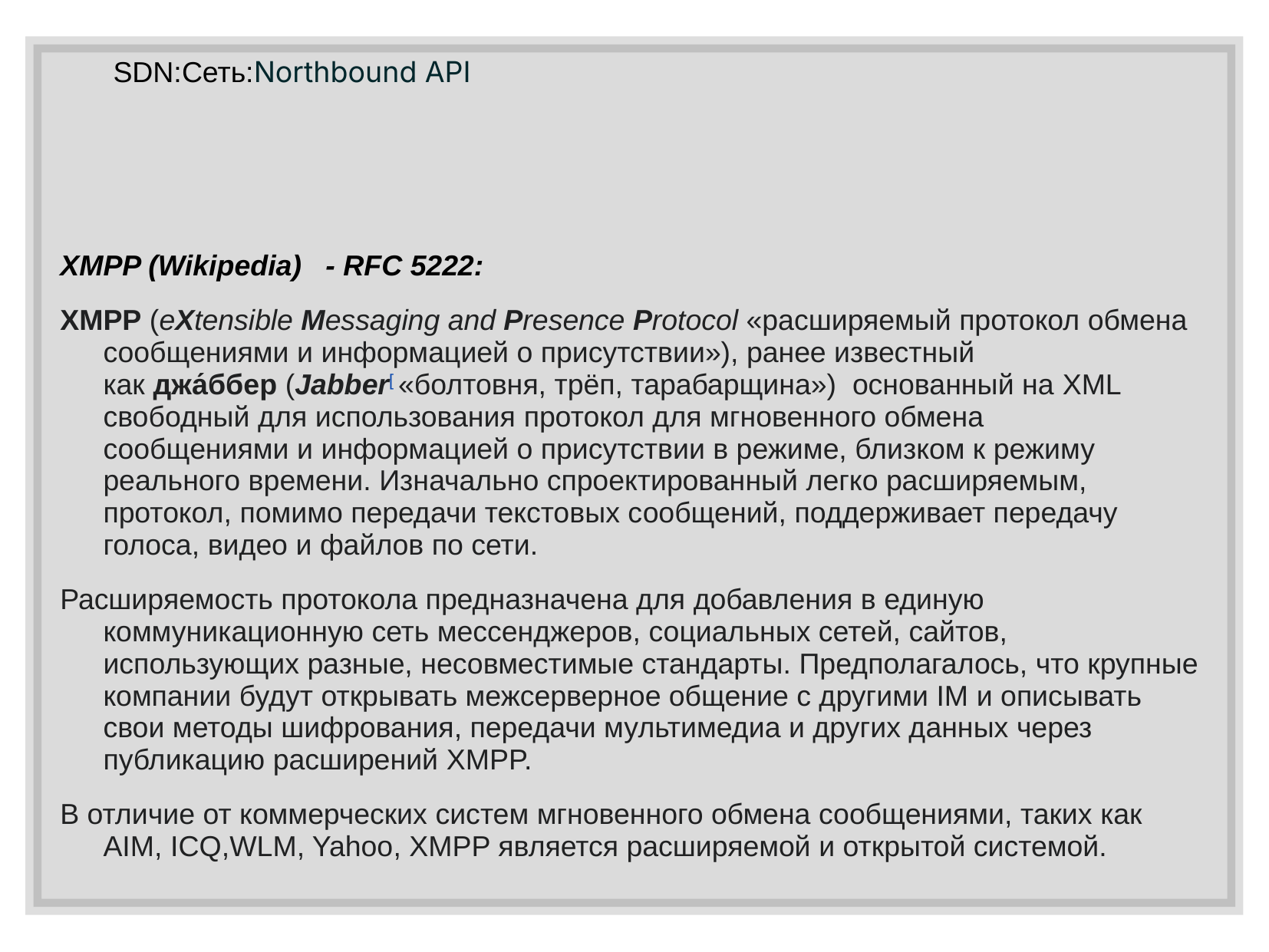

# SDN:Сеть:Northbound API
XMPP (Wikipedia)   - RFC 5222:
XMPP (eXtensible Messaging and Presence Protocol «расширяемый протокол обмена сообщениями и информацией о присутствии»), ранее известный как джа́ббер (Jabber[ «болтовня, трёп, тарабарщина»)  основанный на XML свободный для использования протокол для мгновенного обмена сообщениями и информацией о присутствии в режиме, близком к режиму реального времени. Изначально спроектированный легко расширяемым, протокол, помимо передачи текстовых сообщений, поддерживает передачу голоса, видео и файлов по сети.
Расширяемость протокола предназначена для добавления в единую коммуникационную сеть мессенджеров, социальных сетей, сайтов, использующих разные, несовместимые стандарты. Предполагалось, что крупные компании будут открывать межсерверное общение с другими IM и описывать свои методы шифрования, передачи мультимедиа и других данных через публикацию расширений XMPP.
В отличие от коммерческих систем мгновенного обмена сообщениями, таких как AIM, ICQ,WLM, Yahoo, XMPP является расширяемой и открытой системой.